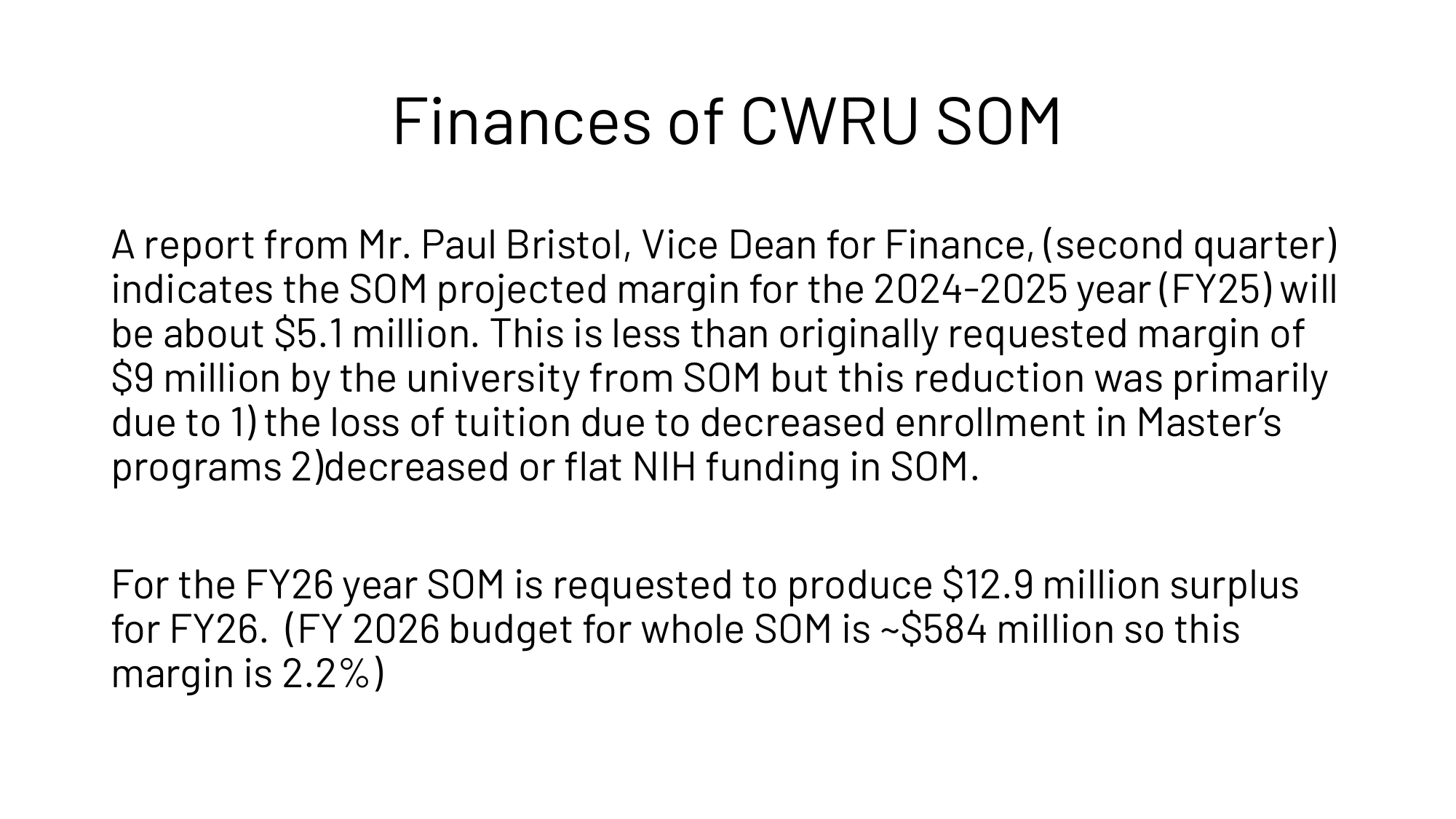

# Finances of CWRU SOM
A report from Mr. Paul Bristol, Vice Dean for Finance, (second quarter) indicates the SOM projected margin for the 2024-2025 year (FY25) will be about $5.1 million. This is less than originally requested margin of $9 million by the university from SOM but this reduction was primarily due to 1) the loss of tuition due to decreased enrollment in Master’s programs 2)decreased or flat NIH funding in SOM.

For the FY26 year SOM is requested to produce $12.9 million surplus for FY26.  (FY 2026 budget for whole SOM is ~$584 million so this margin is 2.2%)